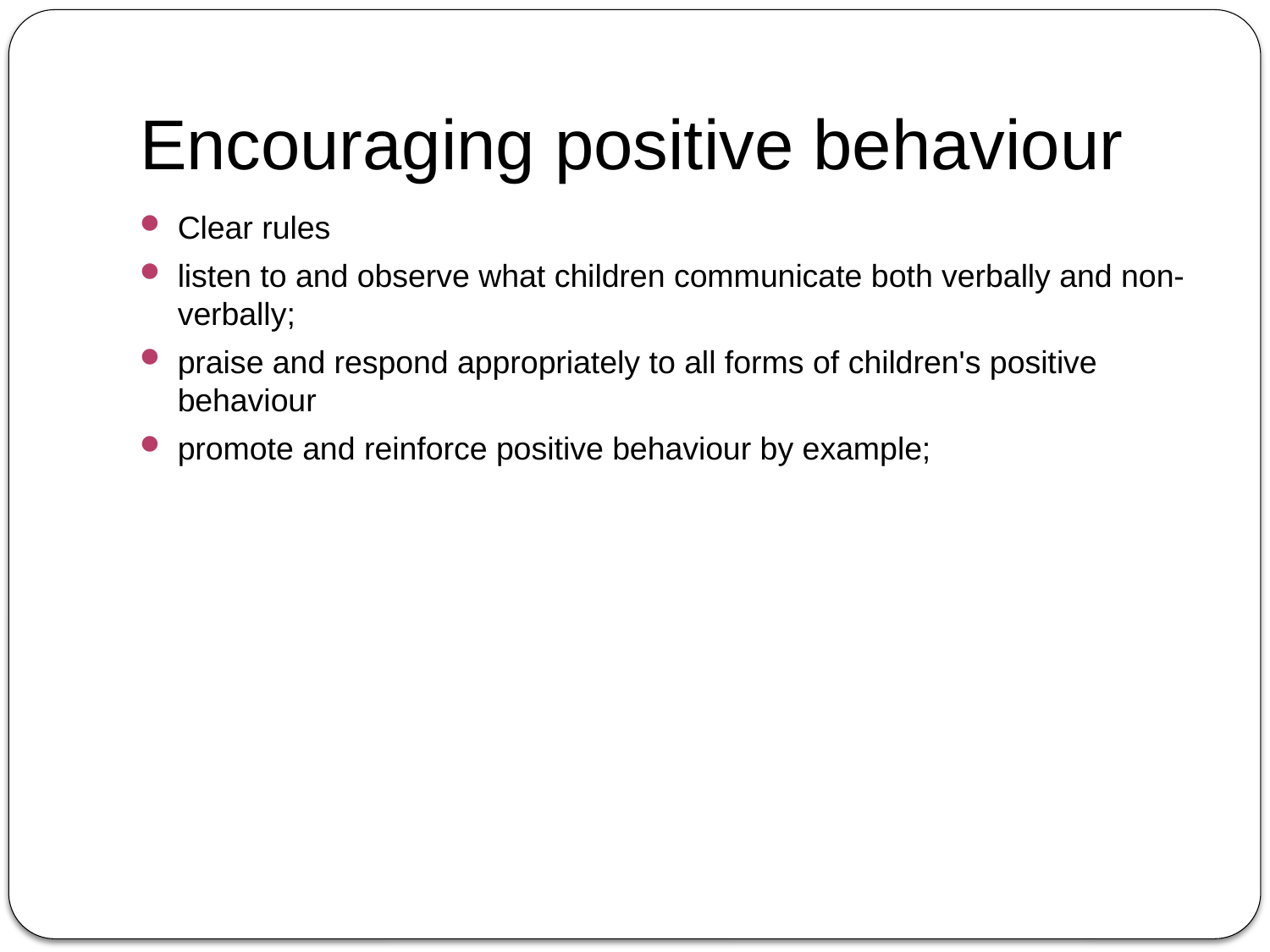

# Encouraging positive behaviour
Clear rules
listen to and observe what children communicate both verbally and non-verbally;
praise and respond appropriately to all forms of children's positive behaviour
promote and reinforce positive behaviour by example;